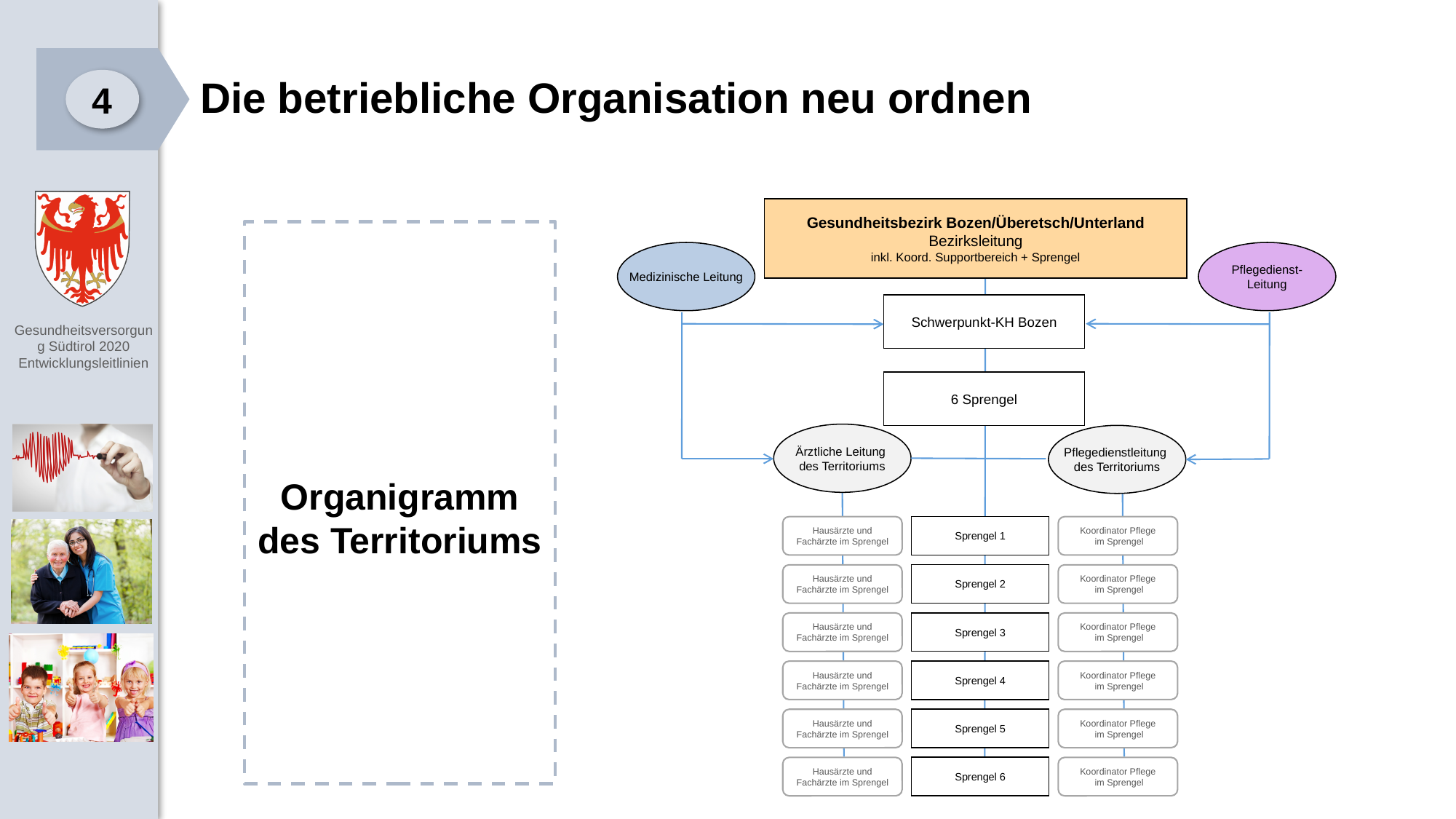

Die betriebliche Organisation neu ordnen

4
Gesundheitsbezirk Bozen/Überetsch/Unterland
Bezirksleitung
inkl. Koord. Supportbereich + Sprengel
Medizinische Leitung
Pflegedienst-
Leitung
Schwerpunkt-KH Bozen
6 Sprengel
Ärztliche Leitung
des Territoriums
Pflegedienstleitung
des Territoriums
Sprengel 1
Hausärzte und Fachärzte im Sprengel
Koordinator Pflege
 im Sprengel
Sprengel 2
Hausärzte und Fachärzte im Sprengel
Koordinator Pflege
 im Sprengel
Sprengel 3
Hausärzte und Fachärzte im Sprengel
Koordinator Pflege
 im Sprengel
Sprengel 4
Hausärzte und Fachärzte im Sprengel
Koordinator Pflege
 im Sprengel
Sprengel 5
Hausärzte und Fachärzte im Sprengel
Koordinator Pflege
 im Sprengel
Sprengel 6
Hausärzte und Fachärzte im Sprengel
Koordinator Pflege
 im Sprengel

Organigramm des Territoriums